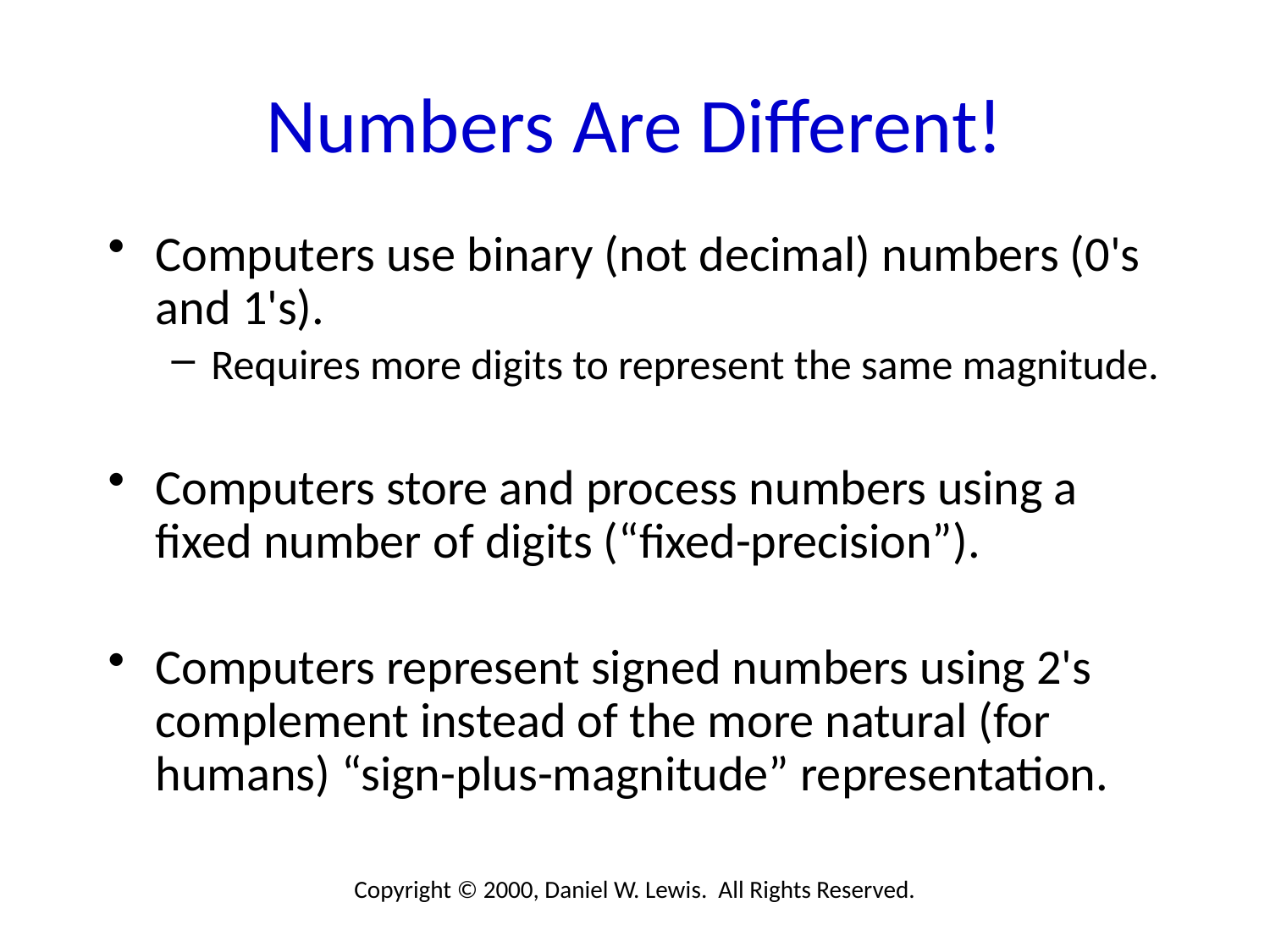

# Numbers Are Different!
Computers use binary (not decimal) numbers (0's and 1's).
Requires more digits to represent the same magnitude.

Computers store and process numbers using a fixed number of digits (“fixed-precision”).

Computers represent signed numbers using 2's complement instead of the more natural (for humans) “sign-plus-magnitude” representation.
Copyright © 2000, Daniel W. Lewis.  All Rights Reserved.